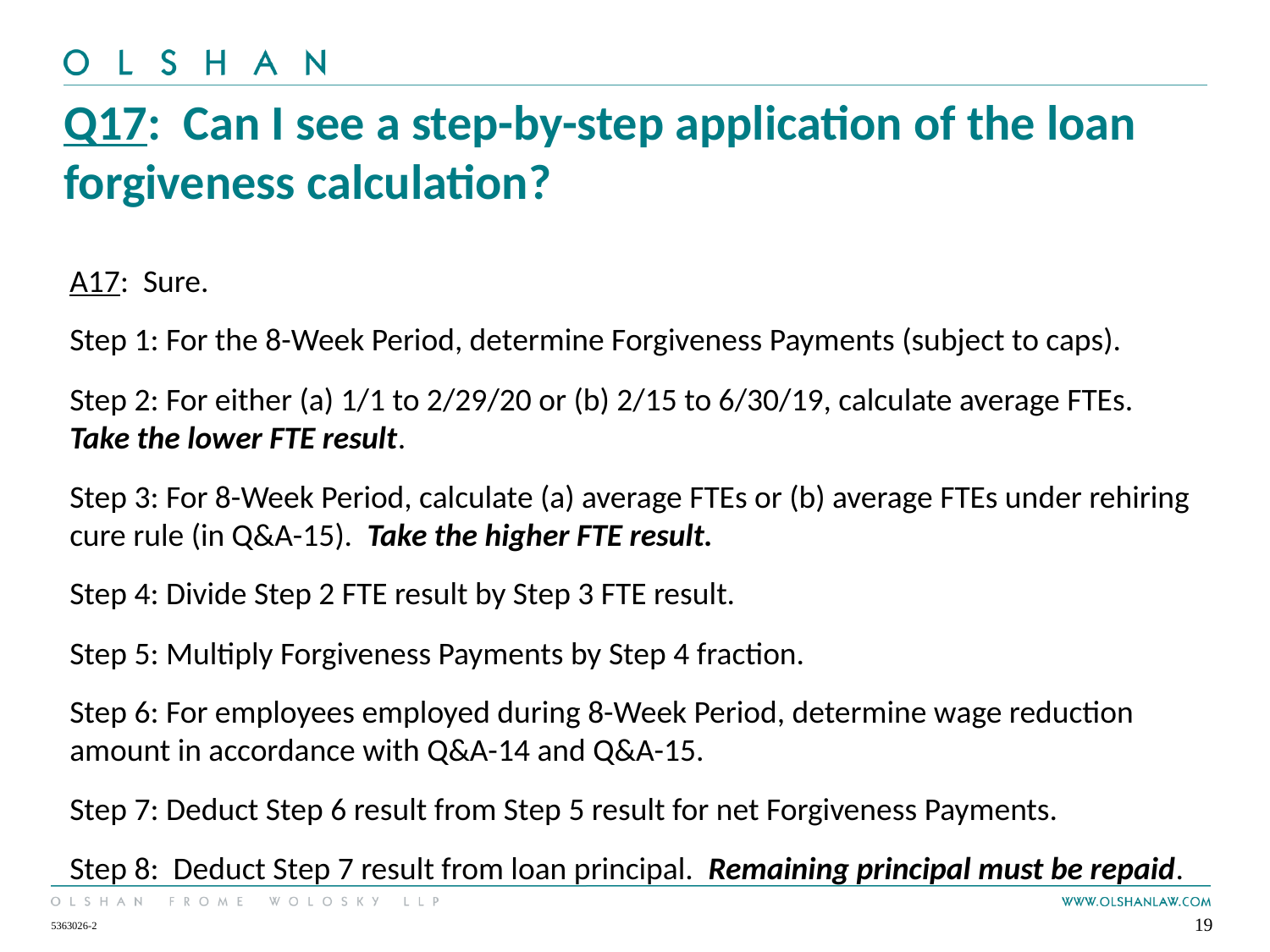

# Q17:  Can I see a step-by-step application of the loan forgiveness calculation?
A17:  Sure.
Step 1: For the 8-Week Period, determine Forgiveness Payments (subject to caps).
Step 2: For either (a) 1/1 to 2/29/20 or (b) 2/15 to 6/30/19, calculate average FTEs. Take the lower FTE result.
Step 3: For 8-Week Period, calculate (a) average FTEs or (b) average FTEs under rehiring cure rule (in Q&A-15).  Take the higher FTE result.
Step 4: Divide Step 2 FTE result by Step 3 FTE result.
Step 5: Multiply Forgiveness Payments by Step 4 fraction.
Step 6: For employees employed during 8-Week Period, determine wage reduction amount in accordance with Q&A-14 and Q&A-15.
Step 7: Deduct Step 6 result from Step 5 result for net Forgiveness Payments.
Step 8:  Deduct Step 7 result from loan principal.  Remaining principal must be repaid.

19